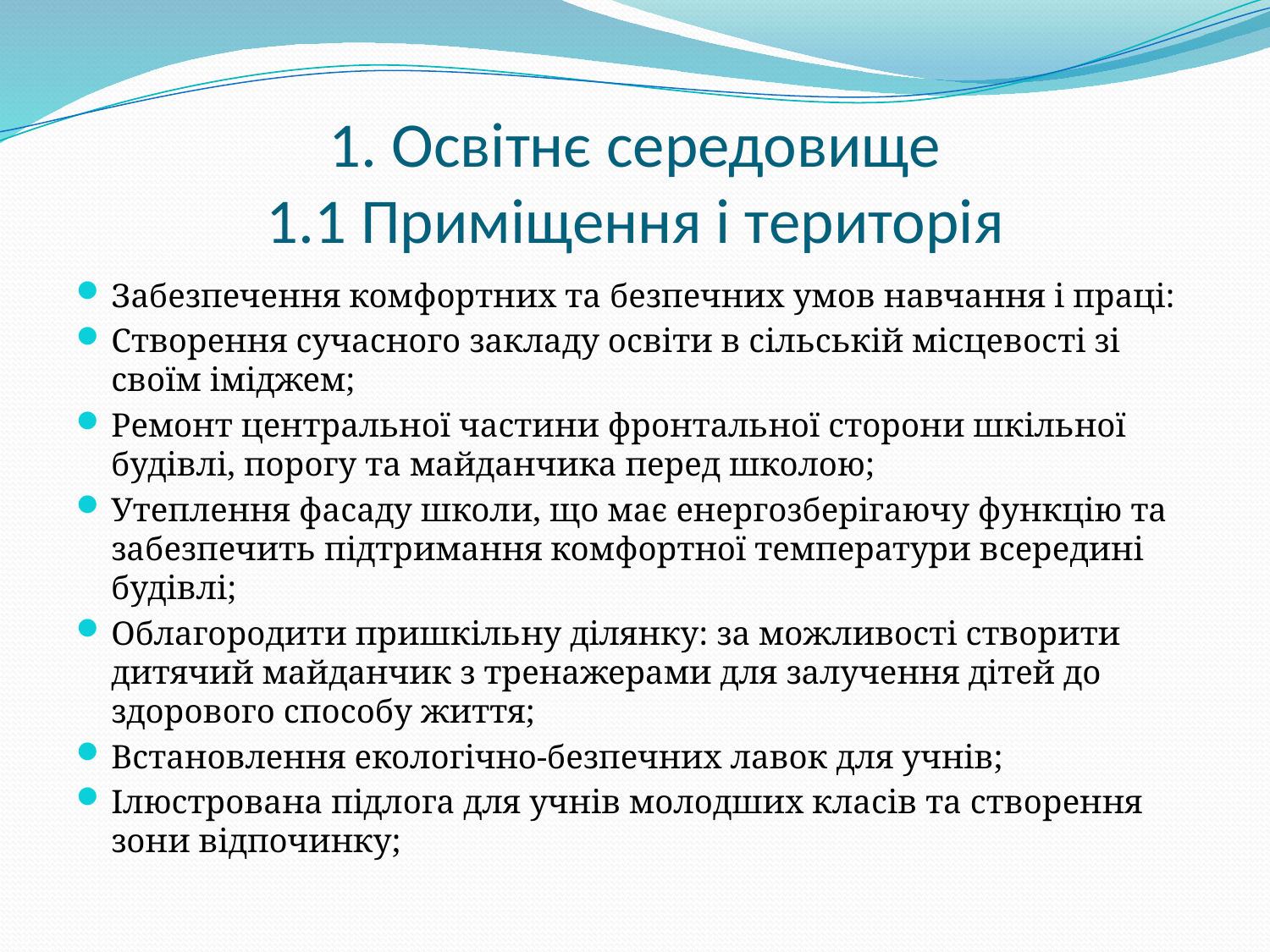

# 1. Освітнє середовище 1.1 Приміщення і територія
Забезпечення комфортних та безпечних умов навчання і праці:
Створення сучасного закладу освіти в сільській місцевості зі своїм іміджем;
Ремонт центральної частини фронтальної сторони шкільної будівлі, порогу та майданчика перед школою;
Утеплення фасаду школи, що має енергозберігаючу функцію та забезпечить підтримання комфортної температури всередині будівлі;
Облагородити пришкільну ділянку: за можливості створити дитячий майданчик з тренажерами для залучення дітей до здорового способу життя;
Встановлення екологічно-безпечних лавок для учнів;
Ілюстрована підлога для учнів молодших класів та створення зони відпочинку;